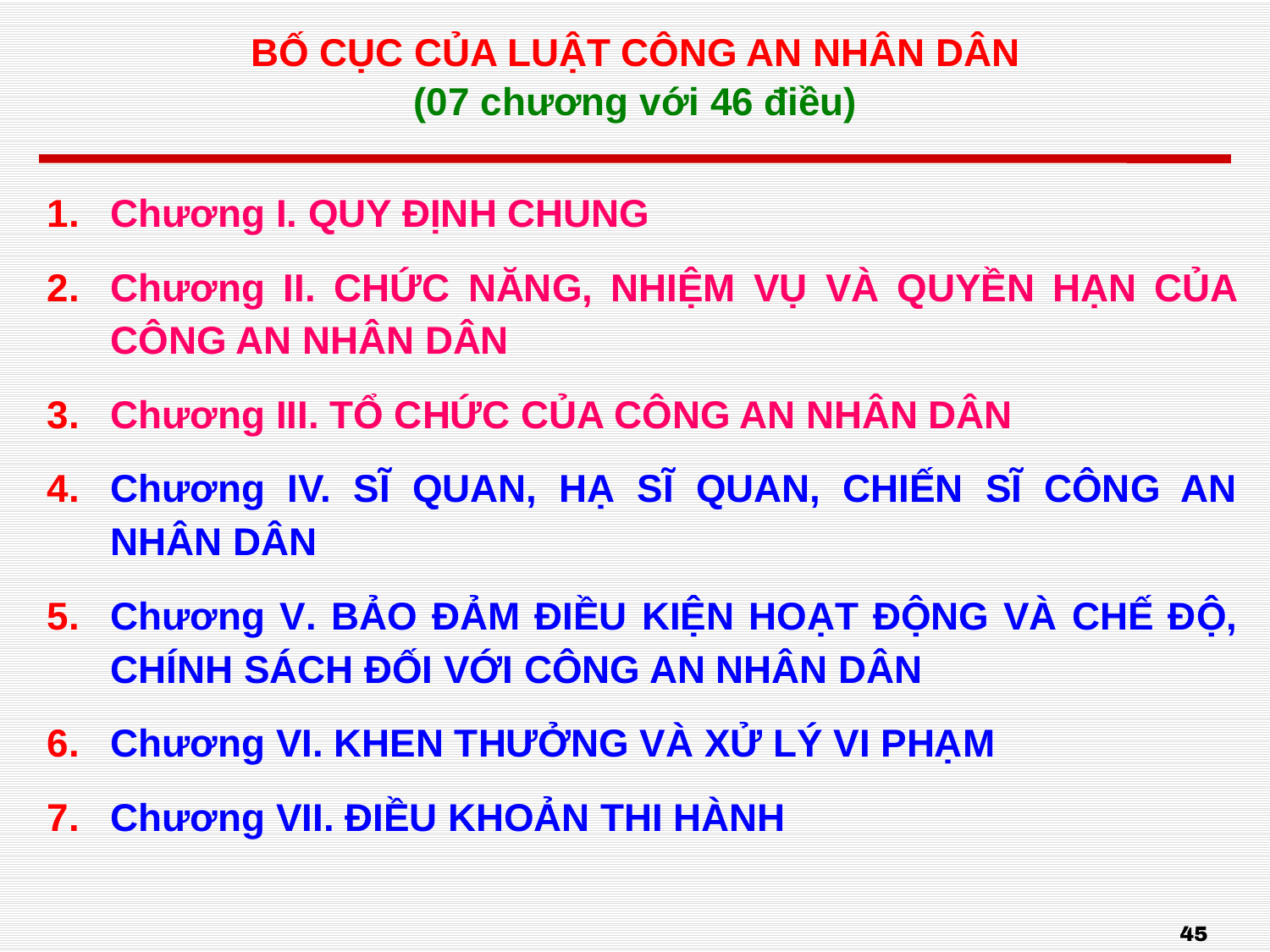

# BỐ CỤC CỦA LUẬT CÔNG AN NHÂN DÂN (07 chương với 46 điều)
Chương I. QUY ĐỊNH CHUNG
Chương II. CHỨC NĂNG, NHIỆM VỤ VÀ QUYỀN HẠN CỦA CÔNG AN NHÂN DÂN
Chương III. TỔ CHỨC CỦA CÔNG AN NHÂN DÂN
Chương IV. SĨ QUAN, HẠ SĨ QUAN, CHIẾN SĨ CÔNG AN NHÂN DÂN
Chương V. BẢO ĐẢM ĐIỀU KIỆN HOẠT ĐỘNG VÀ CHẾ ĐỘ, CHÍNH SÁCH ĐỐI VỚI CÔNG AN NHÂN DÂN
Chương VI. KHEN THƯỞNG VÀ XỬ LÝ VI PHẠM
Chương VII. ĐIỀU KHOẢN THI HÀNH